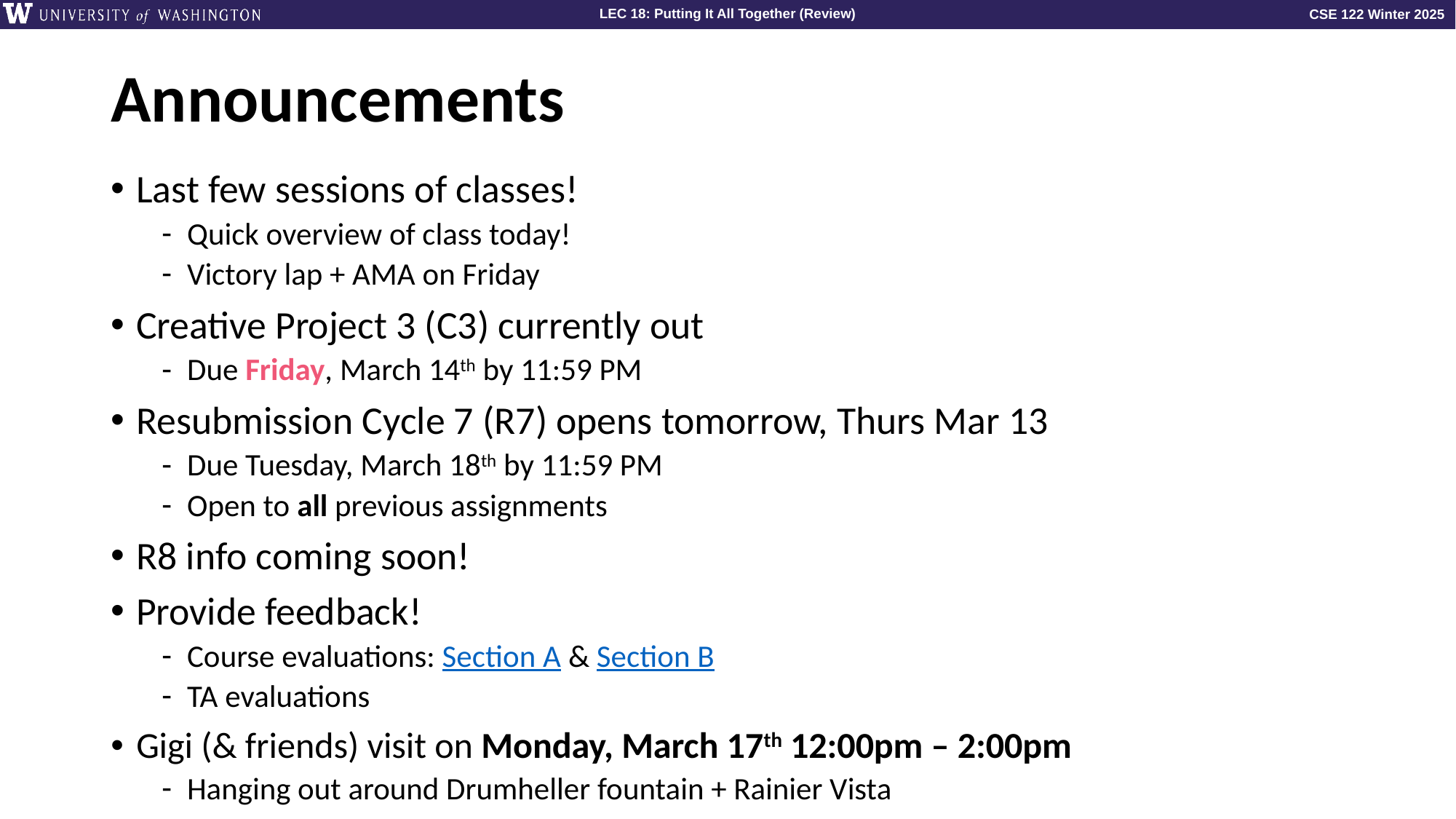

# Announcements
Last few sessions of classes!
Quick overview of class today!
Victory lap + AMA on Friday
Creative Project 3 (C3) currently out
Due Friday, March 14th by 11:59 PM
Resubmission Cycle 7 (R7) opens tomorrow, Thurs Mar 13
Due Tuesday, March 18th by 11:59 PM
Open to all previous assignments
R8 info coming soon!
Provide feedback!
Course evaluations: Section A & Section B
TA evaluations
Gigi (& friends) visit on Monday, March 17th 12:00pm – 2:00pm
Hanging out around Drumheller fountain + Rainier Vista